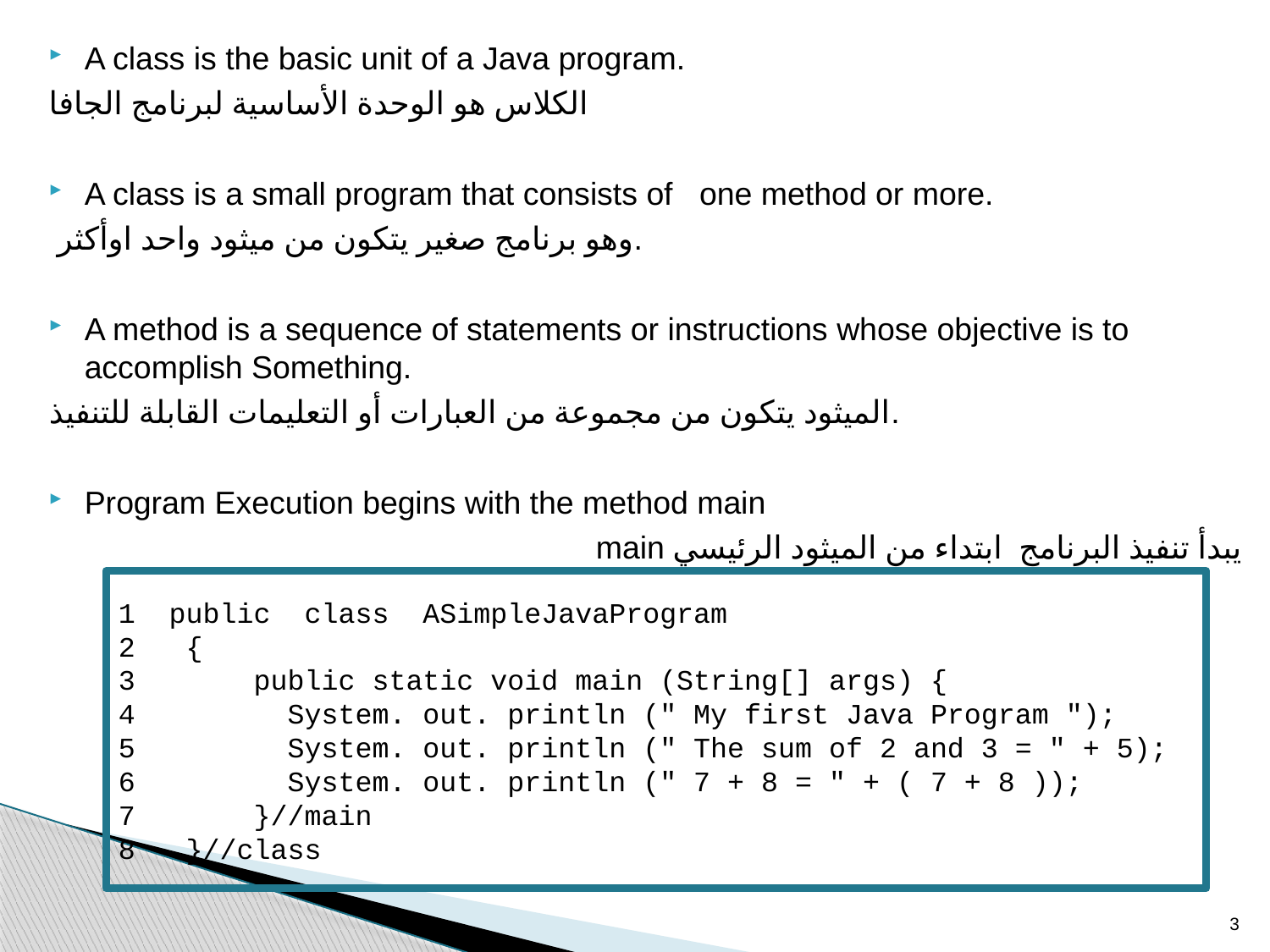

A class is the basic unit of a Java program.
الكلاس هو الوحدة الأساسية لبرنامج الجافا

A class is a small program that consists of   one method or more.
 وهو برنامج صغير يتكون من ميثود واحد اوأكثر.

A method is a sequence of statements or instructions whose objective is to accomplish Something.
الميثود يتكون من مجموعة من العبارات أو التعليمات القابلة للتنفيذ.

Program Execution begins with the method main
يبدأ تنفيذ البرنامج  ابتداء من الميثود الرئيسي main
1  public  class  ASimpleJavaProgram
2   {
3       public static void main (String[] args) {
4         System. out. println (" My first Java Program ");
5         System. out. println (" The sum of 2 and 3 = " + 5);
6         System. out. println (" 7 + 8 = " + ( 7 + 8 ));
7       }//main
8   }//class
3